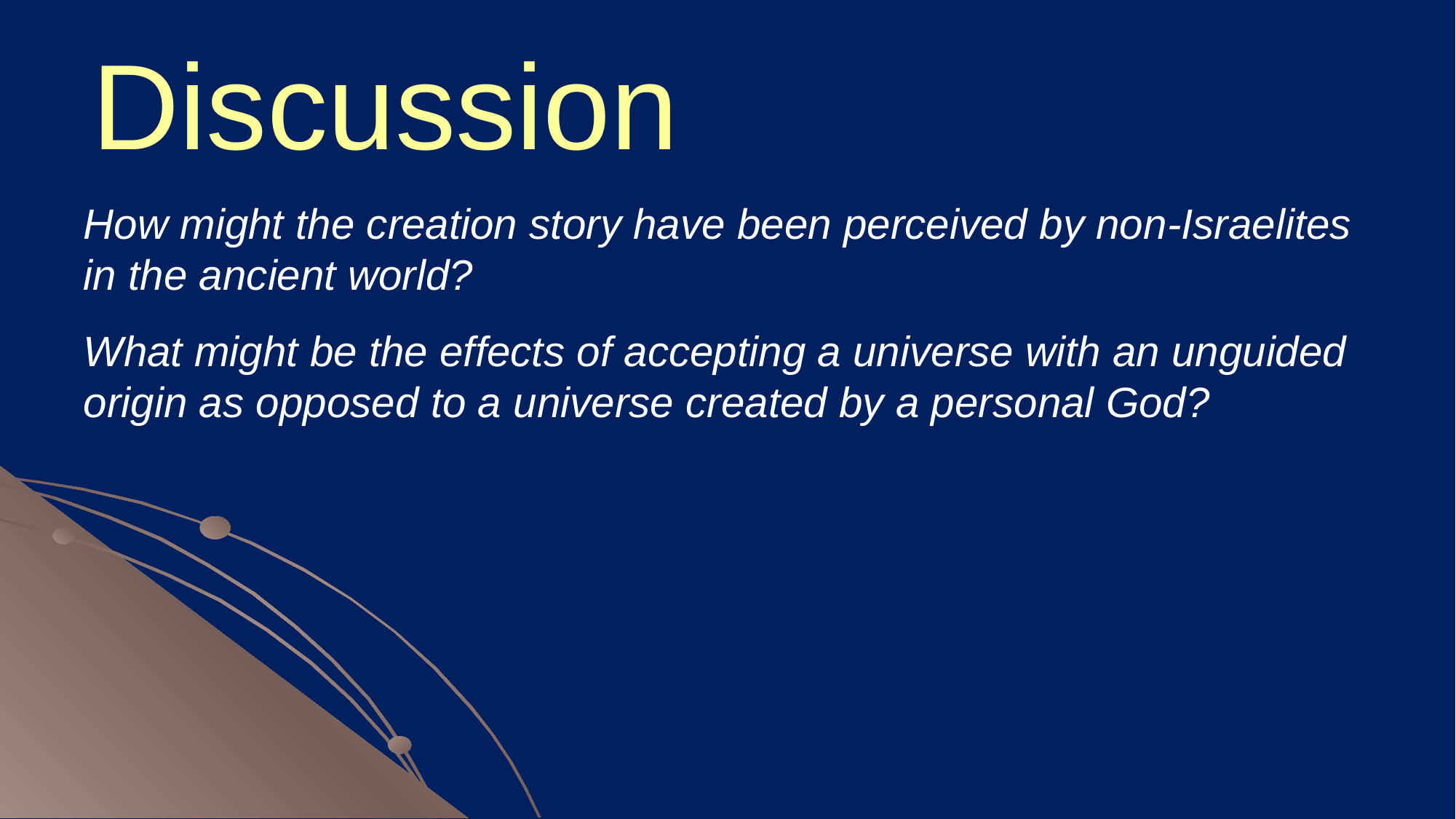

# Discussion
How might the creation story have been perceived by non-Israelites in the ancient world?

What might be the effects of accepting a universe with an unguided origin as opposed to a universe created by a personal God?